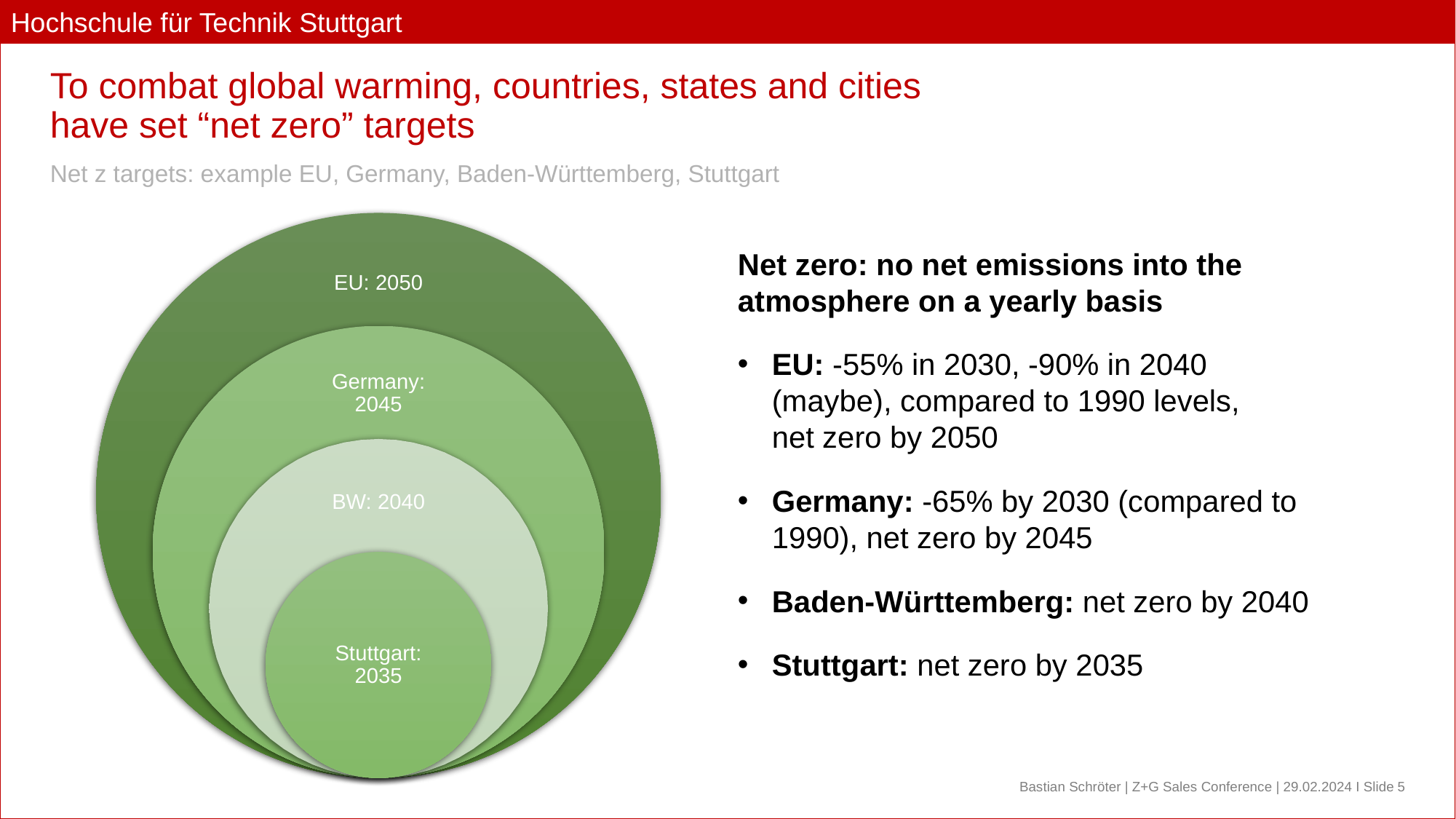

# To combat global warming, countries, states and cities have set “net zero” targets
Net z targets: example EU, Germany, Baden-Württemberg, Stuttgart
EU: 2050
Germany: 2045
BW: 2040
Stuttgart: 2035
Net zero: no net emissions into the atmosphere on a yearly basis
EU: -55% in 2030, -90% in 2040 (maybe), compared to 1990 levels,
net zero by 2050
Germany: -65% by 2030 (compared to 1990), net zero by 2045
Baden-Württemberg: net zero by 2040
Stuttgart: net zero by 2035
Bastian Schröter | Z+G Sales Conference | 29.02.2024 I Slide 5